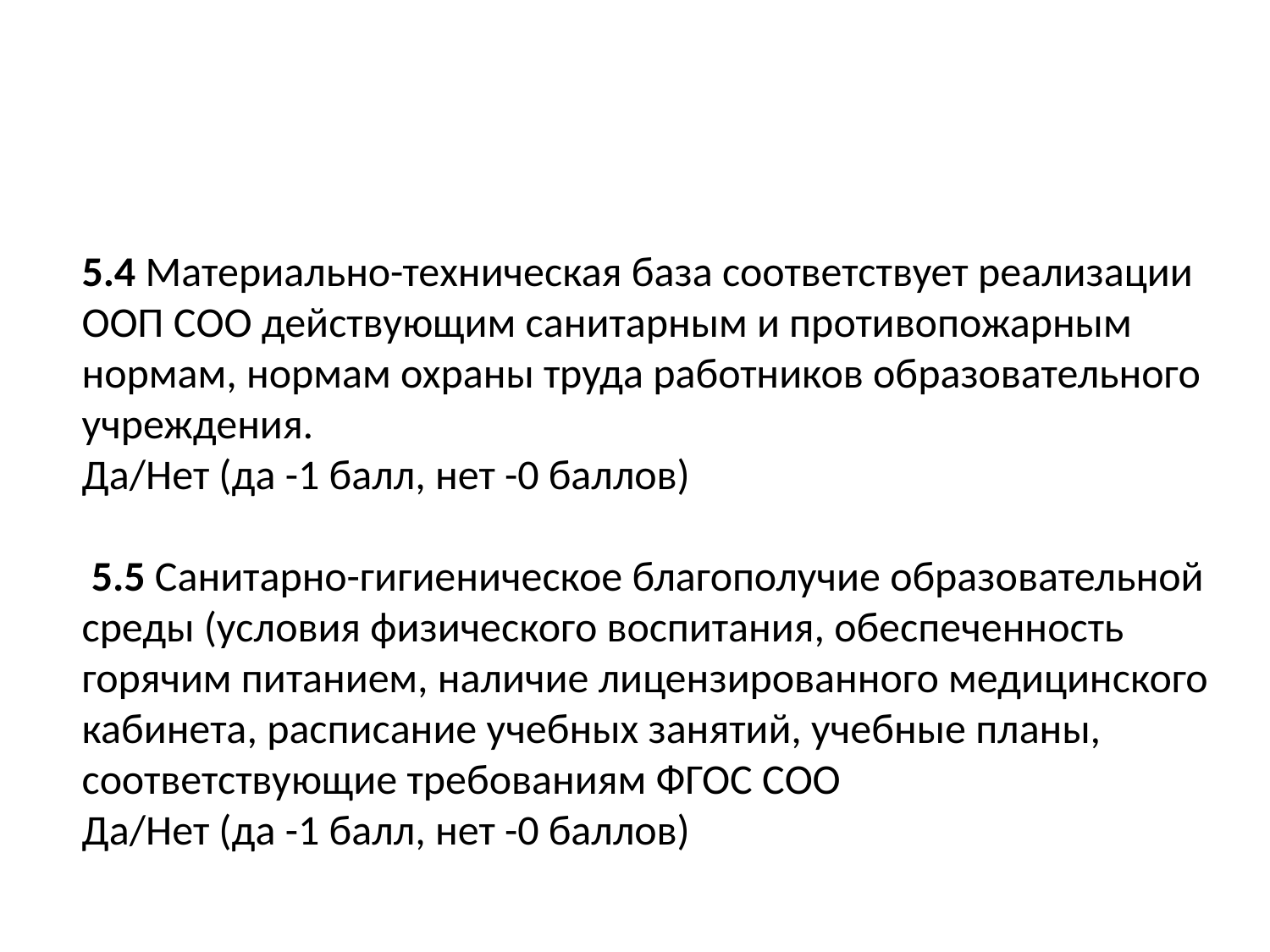

5.4 Материально-техническая база соответствует реализации ООП СОО действующим санитарным и противопожарным нормам, нормам охраны труда работников образовательного учреждения.
Да/Нет (да -1 балл, нет -0 баллов)

 5.5 Санитарно-гигиеническое благополучие образовательной среды (условия физического воспитания, обеспеченность горячим питанием, наличие лицензированного медицинского кабинета, расписание учебных занятий, учебные планы, соответствующие требованиям ФГОС СОО
Да/Нет (да -1 балл, нет -0 баллов)